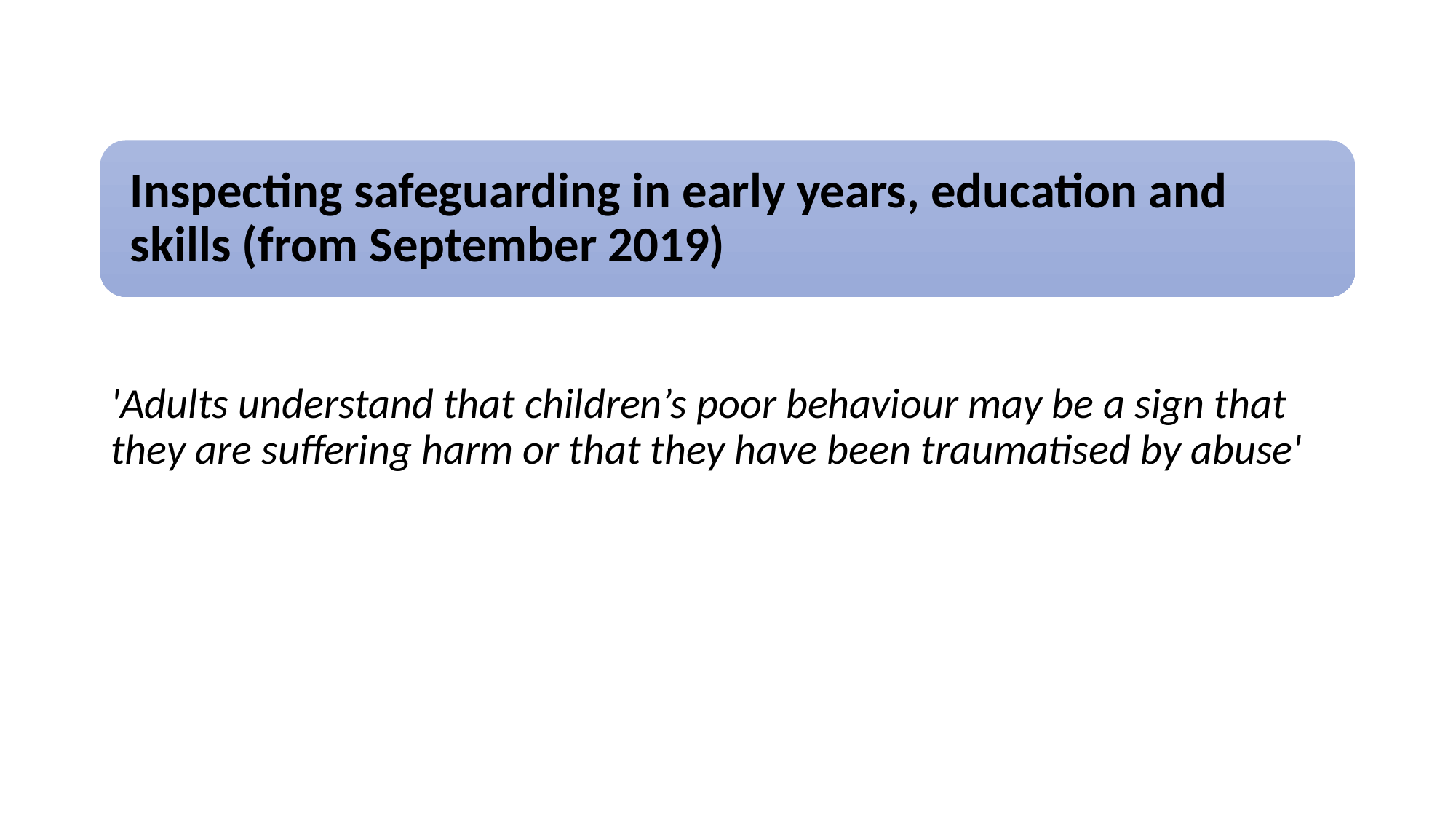

Inspecting safeguarding in early years, education and skills (from September 2019)
'Adults understand that children’s poor behaviour may be a sign that they are suffering harm or that they have been traumatised by abuse'